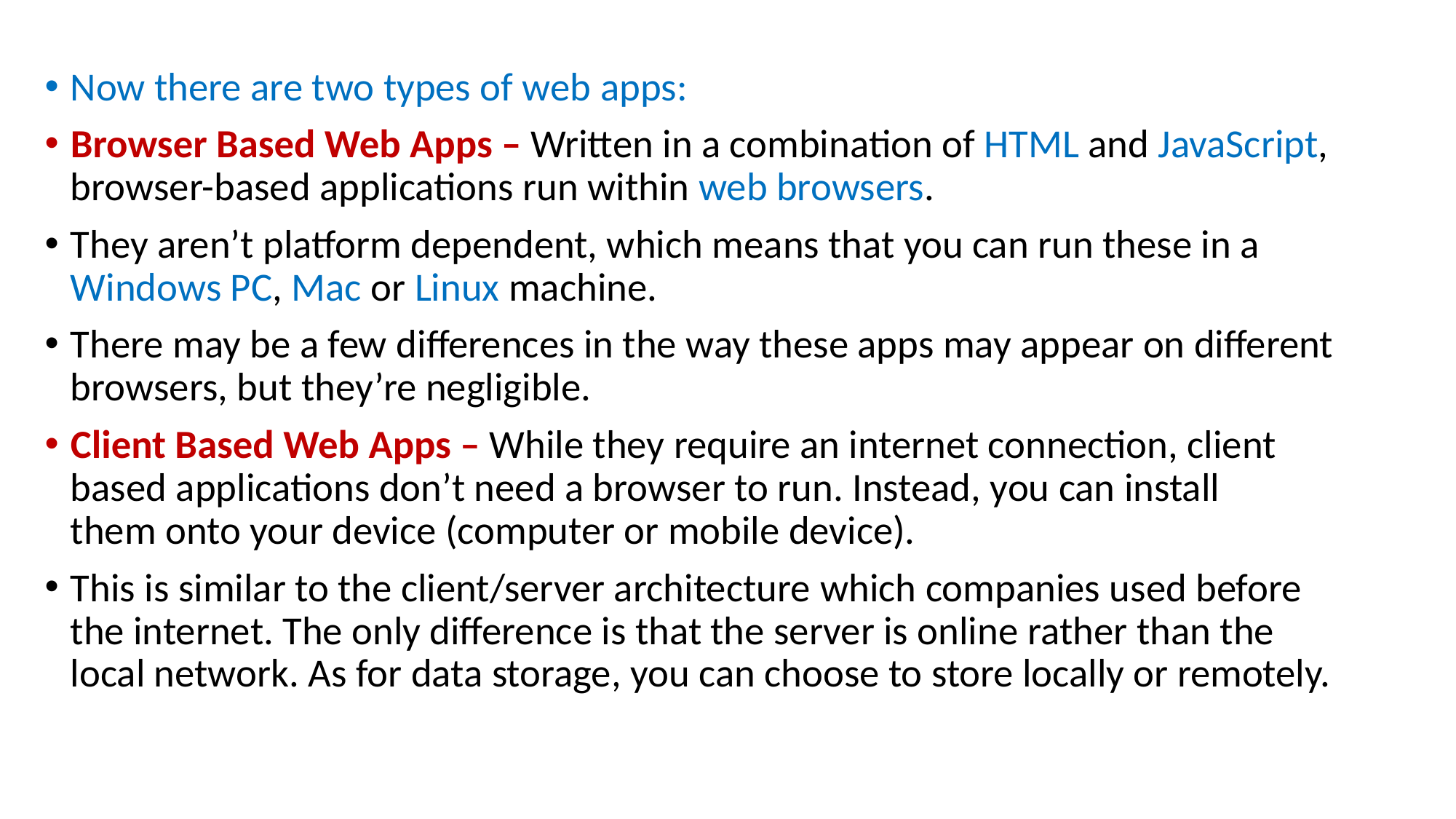

Now there are two types of web apps:
Browser Based Web Apps – Written in a combination of HTML and JavaScript, browser-based applications run within web browsers.
They aren’t platform dependent, which means that you can run these in a Windows PC, Mac or Linux machine.
There may be a few differences in the way these apps may appear on different browsers, but they’re negligible.
Client Based Web Apps – While they require an internet connection, client based applications don’t need a browser to run. Instead, you can install them onto your device (computer or mobile device).
This is similar to the client/server architecture which companies used before the internet. The only difference is that the server is online rather than the local network. As for data storage, you can choose to store locally or remotely.